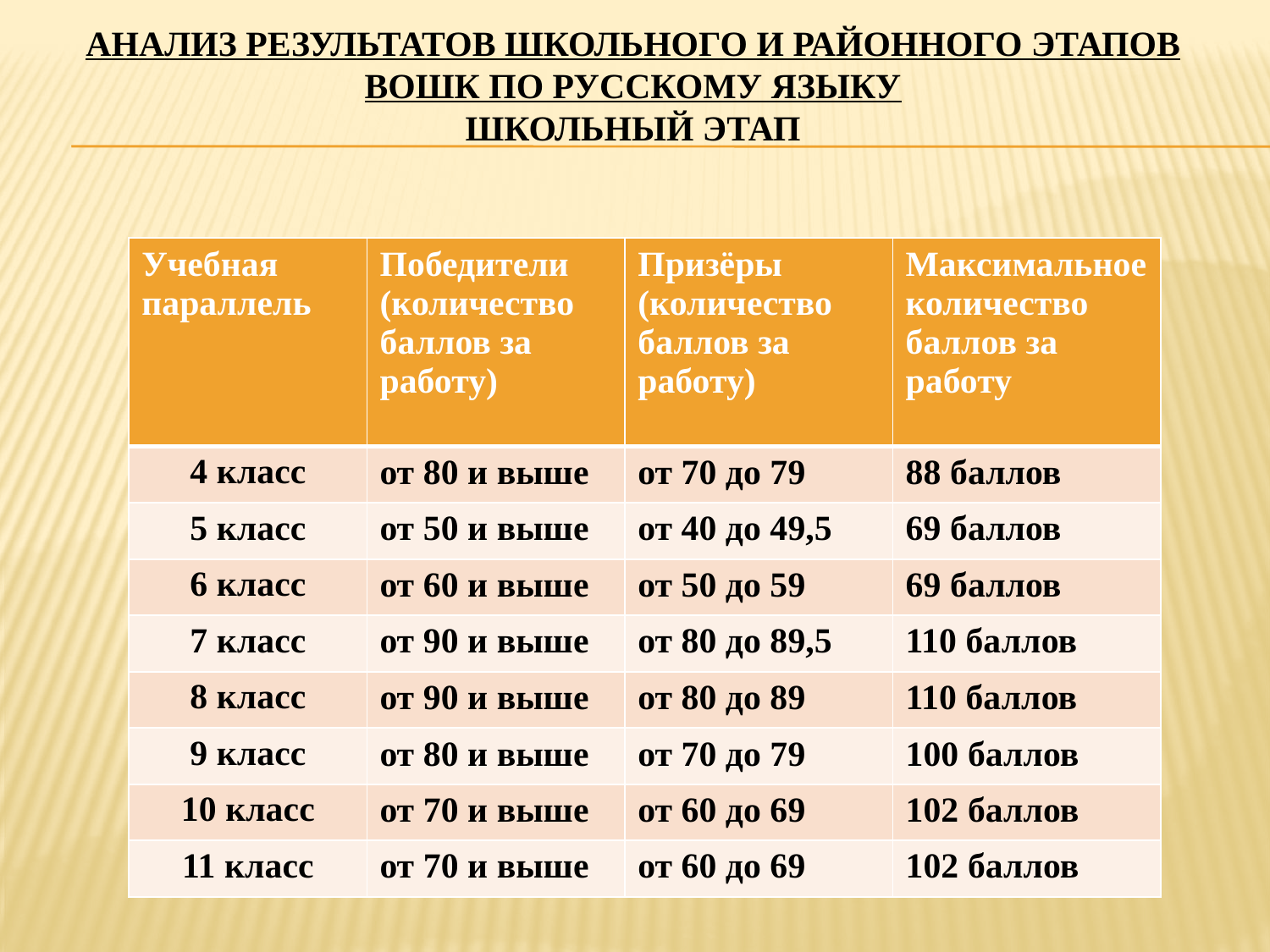

# Анализ результатов школьного и районного этапов ВОшк по русскому языку школьный этап
| Учебная параллель | Победители (количество баллов за работу) | Призёры (количество баллов за работу) | Максимальное количество баллов за работу |
| --- | --- | --- | --- |
| 4 класс | от 80 и выше | от 70 до 79 | 88 баллов |
| 5 класс | от 50 и выше | от 40 до 49,5 | 69 баллов |
| 6 класс | от 60 и выше | от 50 до 59 | 69 баллов |
| 7 класс | от 90 и выше | от 80 до 89,5 | 110 баллов |
| 8 класс | от 90 и выше | от 80 до 89 | 110 баллов |
| 9 класс | от 80 и выше | от 70 до 79 | 100 баллов |
| 10 класс | от 70 и выше | от 60 до 69 | 102 баллов |
| 11 класс | от 70 и выше | от 60 до 69 | 102 баллов |